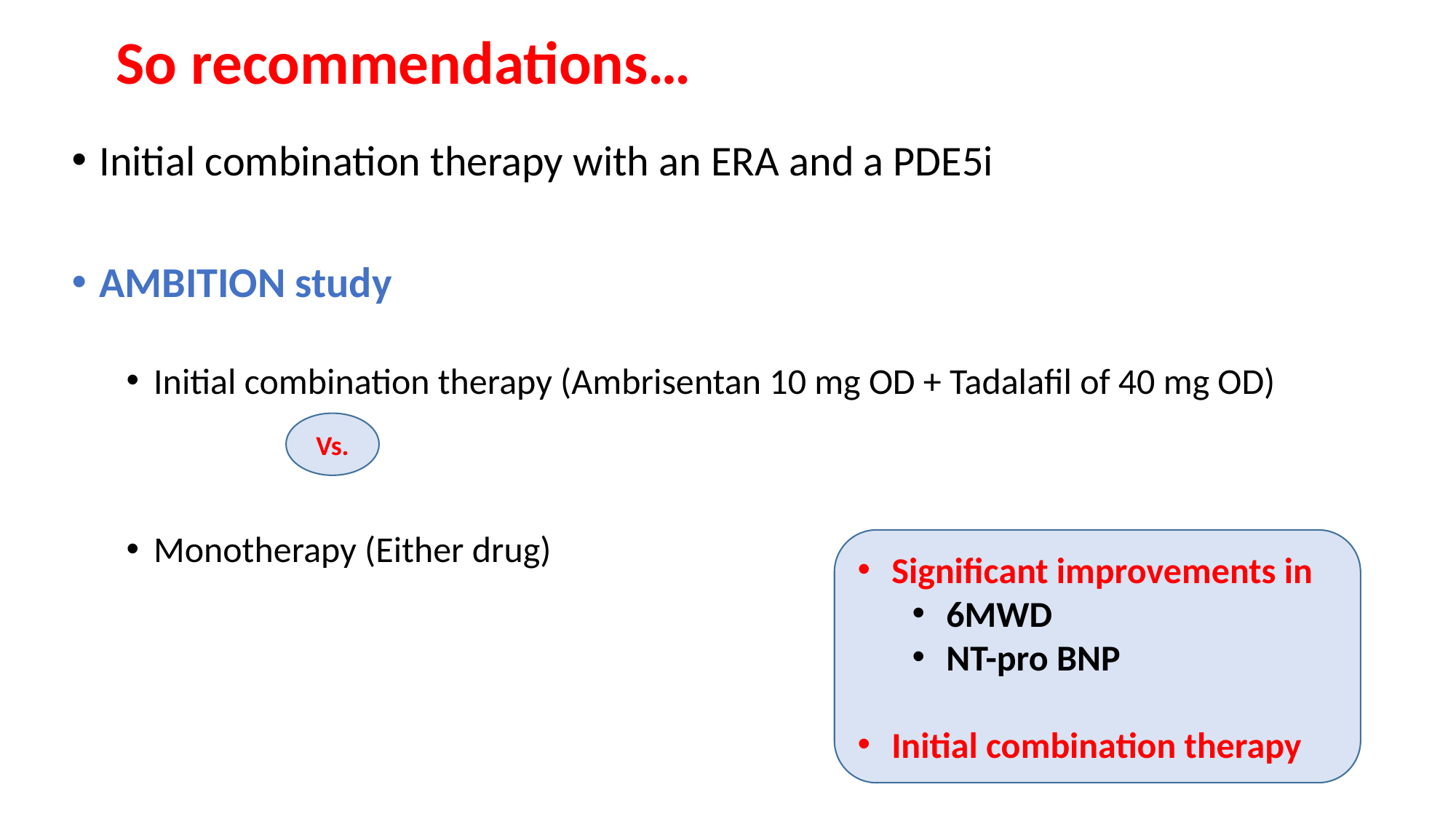

# So recommendations…
Initial combination therapy with an ERA and a PDE5i

AMBITION study
Initial combination therapy (Ambrisentan 10 mg OD + Tadalafil of 40 mg OD)

Monotherapy (Either drug)
Vs.
Significant improvements in
6MWD
NT-pro BNP

Initial combination therapy